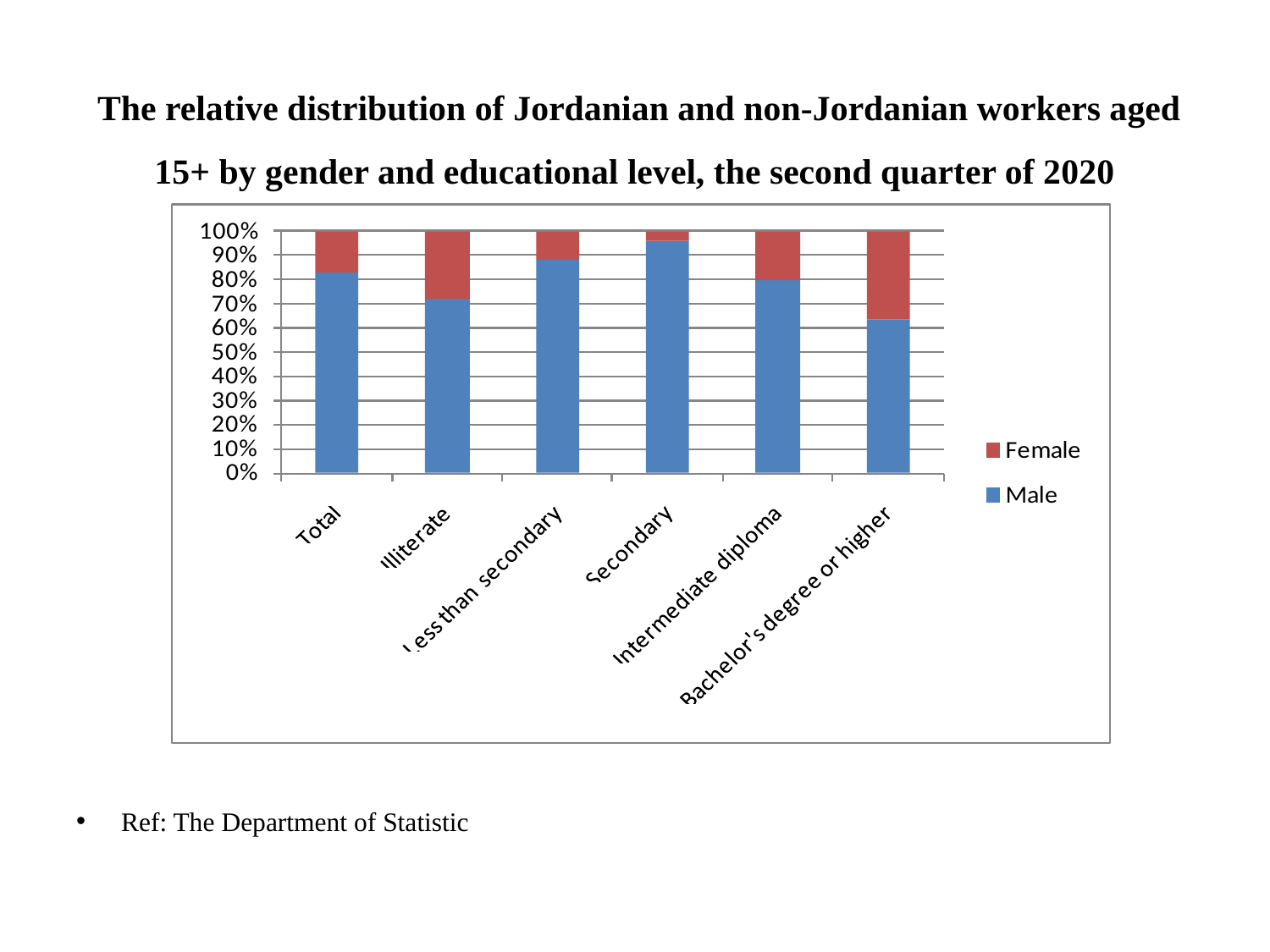

# The relative distribution of Jordanian and non-Jordanian workers aged 15+ by gender and educational level, the second quarter of 2020

Ref: The Department of Statistic